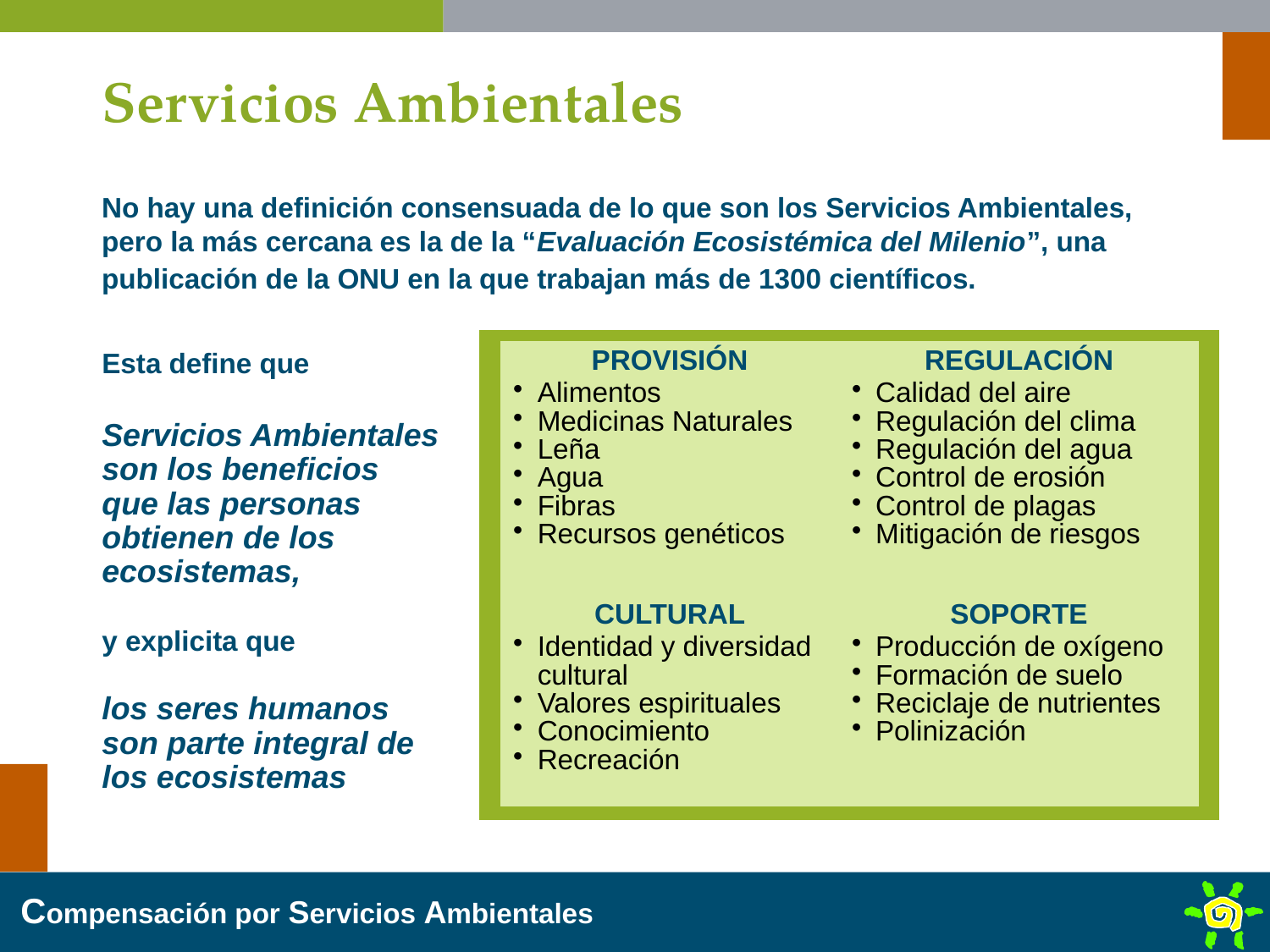

# Servicios Ambientales
No hay una definición consensuada de lo que son los Servicios Ambientales, pero la más cercana es la de la “Evaluación Ecosistémica del Milenio”, una publicación de la ONU en la que trabajan más de 1300 científicos.
|  |  |
| --- | --- |
|  |  |
Esta define que
Servicios Ambientales son los beneficios que las personas obtienen de los ecosistemas,
y explicita que
los seres humanos son parte integral de los ecosistemas
| PROVISIÓN Alimentos Medicinas Naturales Leña Agua Fibras Recursos genéticos | REGULACIÓN Calidad del aire Regulación del clima Regulación del agua Control de erosión Control de plagas Mitigación de riesgos |
| --- | --- |
| CULTURAL Identidad y diversidad cultural Valores espirituales Conocimiento Recreación | SOPORTE Producción de oxígeno Formación de suelo Reciclaje de nutrientes Polinización |

Compensación por Servicios Ambientales